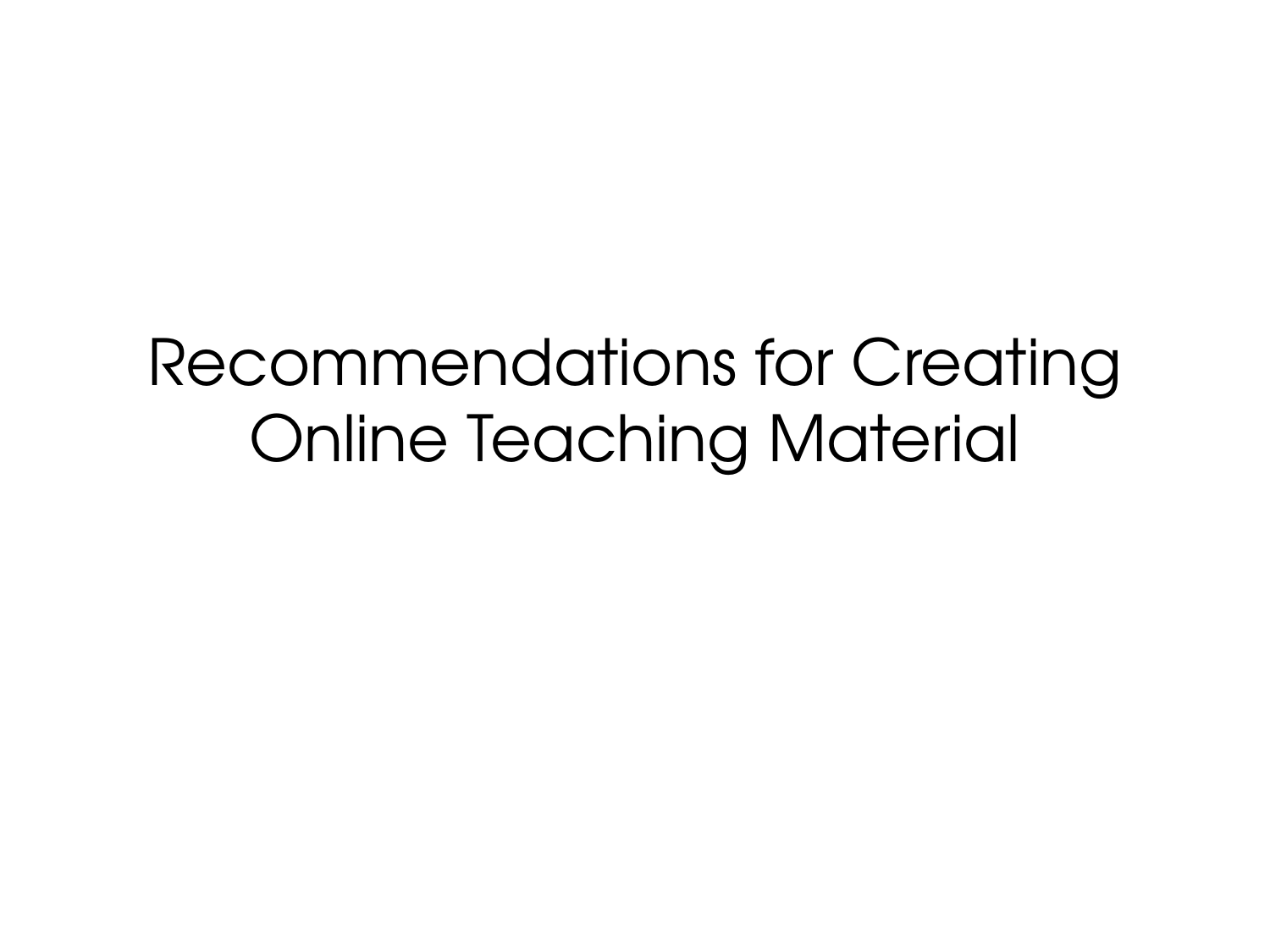

# Recommendations for Creating Online Teaching Material